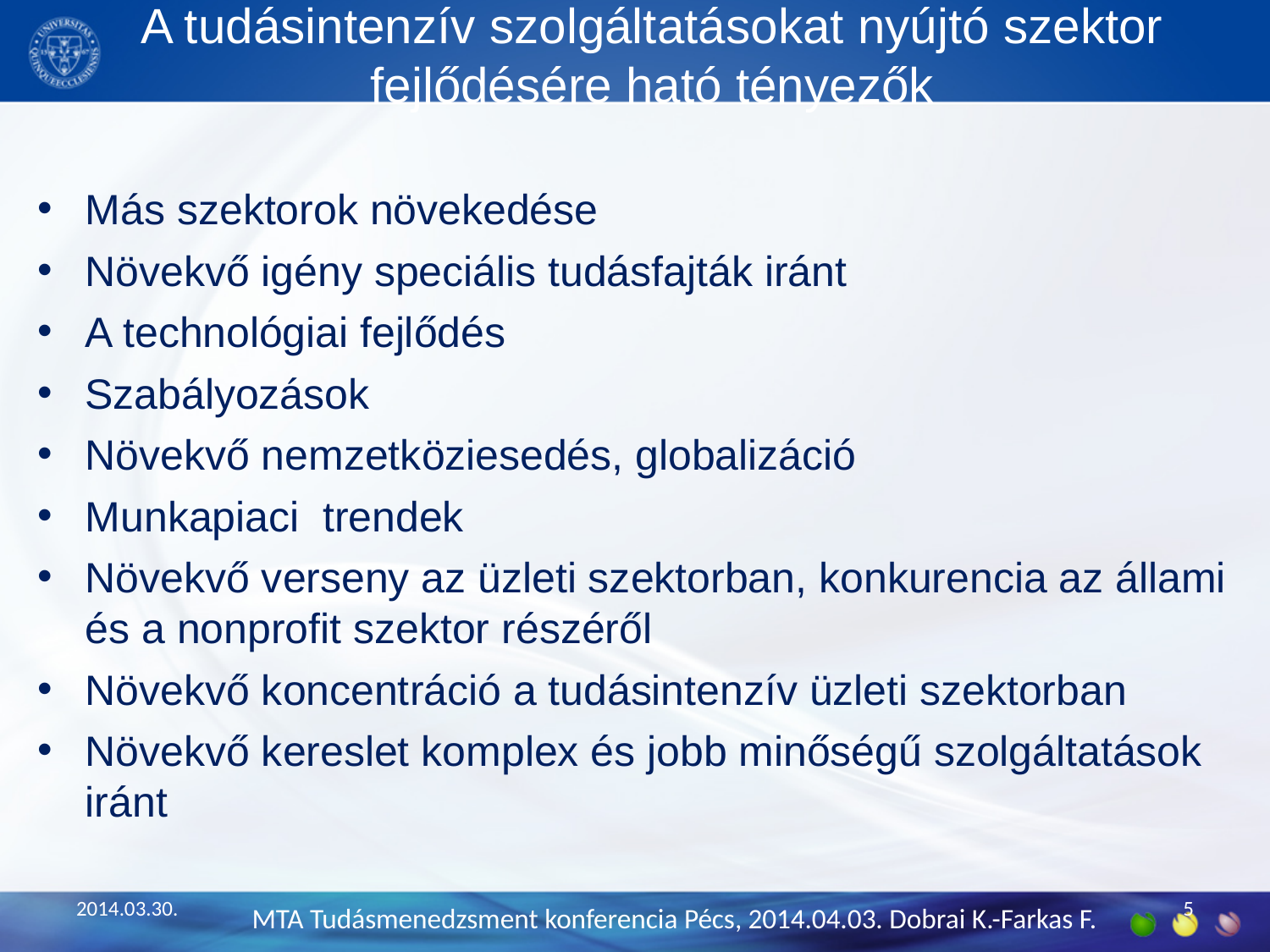

# A tudásintenzív szolgáltatásokat nyújtó szektor fejlődésére ható tényezők
Más szektorok növekedése
Növekvő igény speciális tudásfajták iránt
A technológiai fejlődés
Szabályozások
Növekvő nemzetköziesedés, globalizáció
Munkapiaci  trendek
Növekvő verseny az üzleti szektorban, konkurencia az állami és a nonprofit szektor részéről
Növekvő koncentráció a tudásintenzív üzleti szektorban
Növekvő kereslet komplex és jobb minőségű szolgáltatások iránt
2014.03.30.
MTA Tudásmenedzsment konferencia Pécs, 2014.04.03. Dobrai K.-Farkas F.
5